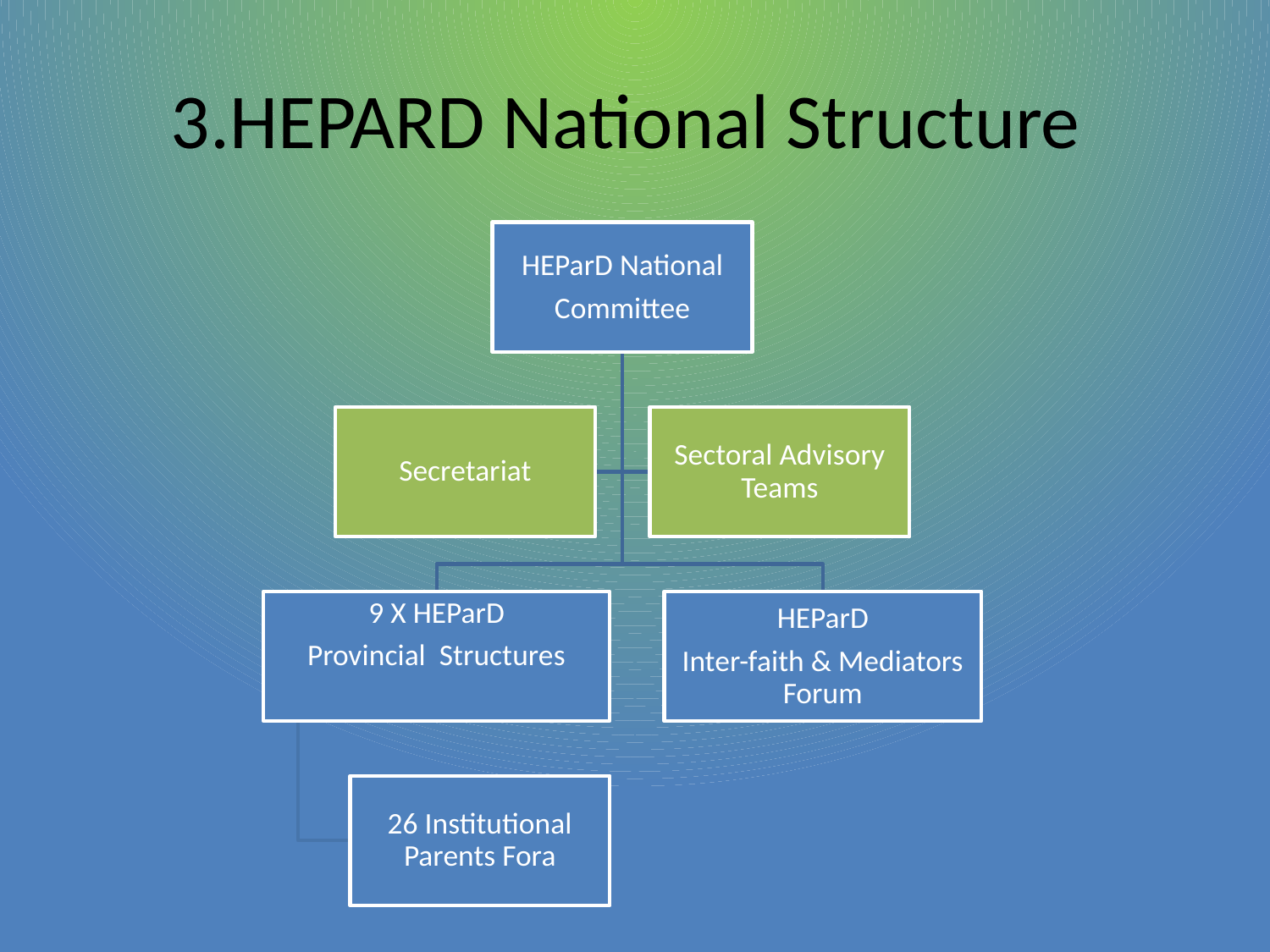

# 3.HEPARD National Structure
HEParD National
Committee
9 X HEParD
Provincial  Structures

26 Institutional Parents Fora
HEParD
Inter-faith & Mediators Forum
Secretariat
Sectoral Advisory Teams